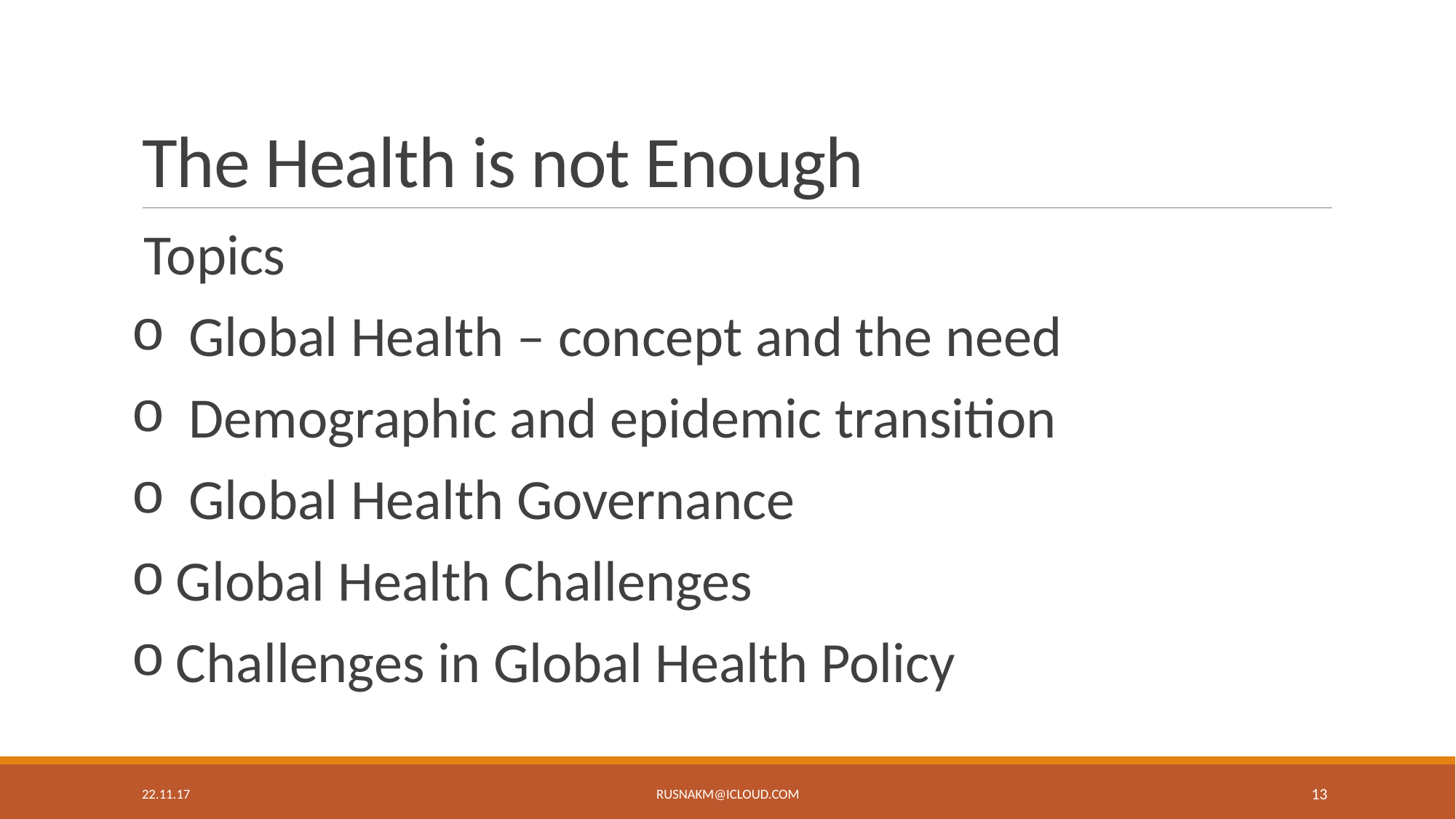

# The Health is not Enough
 Topics
  Global Health – concept and the need
  Demographic and epidemic transition
  Global Health Governance
 Global Health Challenges
 Challenges in Global Health Policy
22.11.17
rusnakm@icloud.com
13